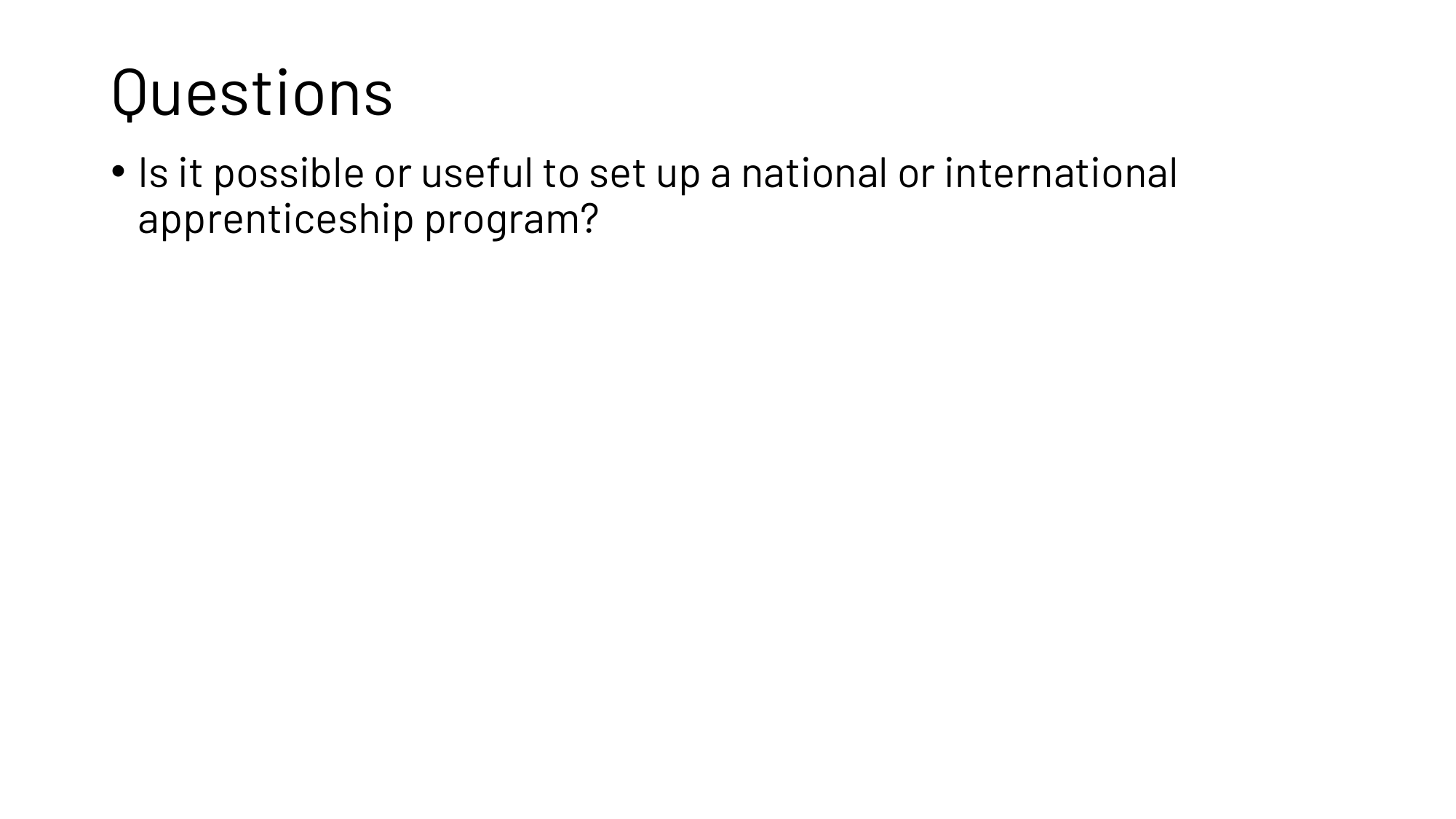

# Questions
Is it possible or useful to set up a national or international apprenticeship program?